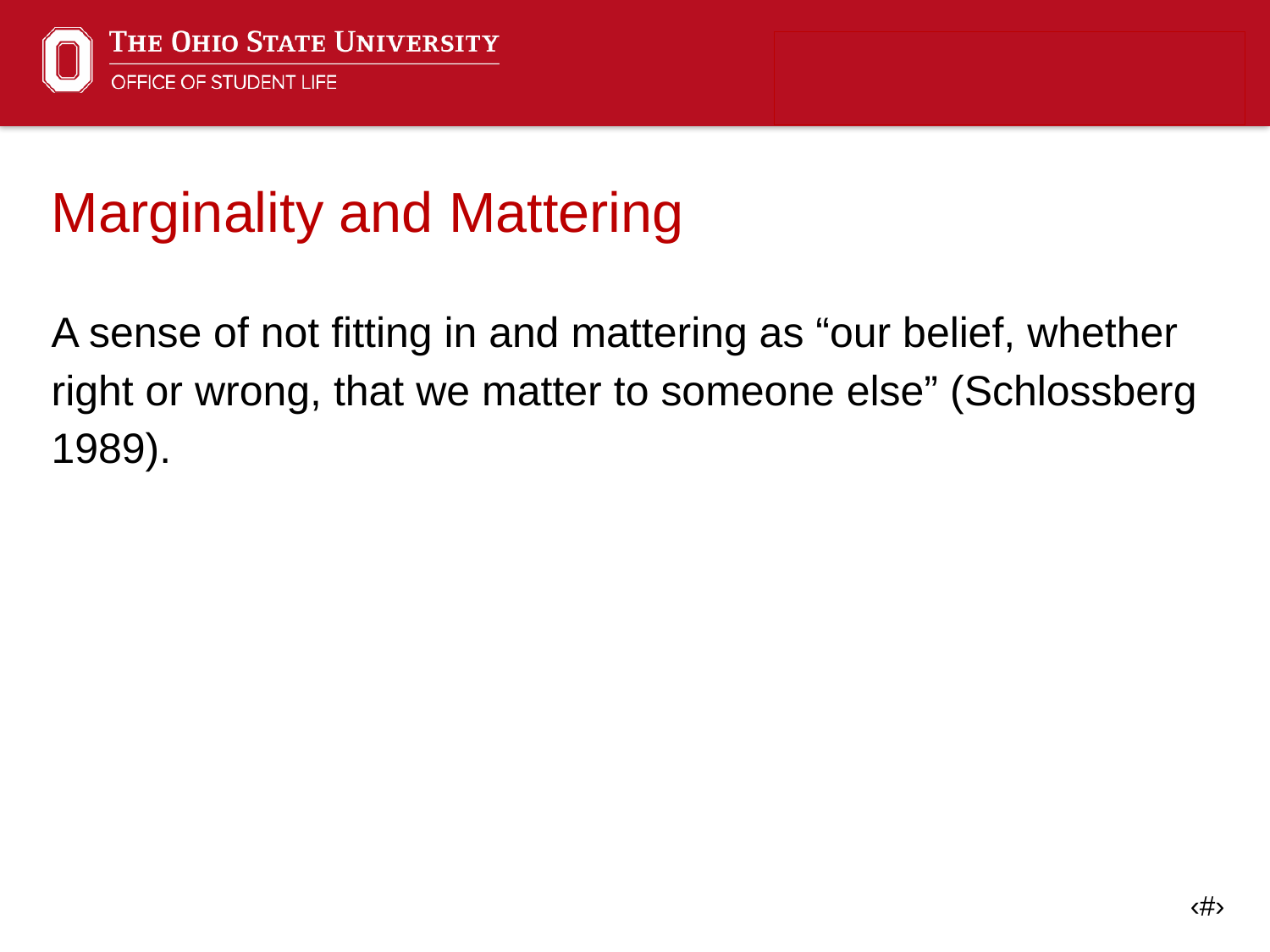

Marginality and Mattering

A sense of not fitting in and mattering as “our belief, whether right or wrong, that we matter to someone else” (Schlossberg 1989).